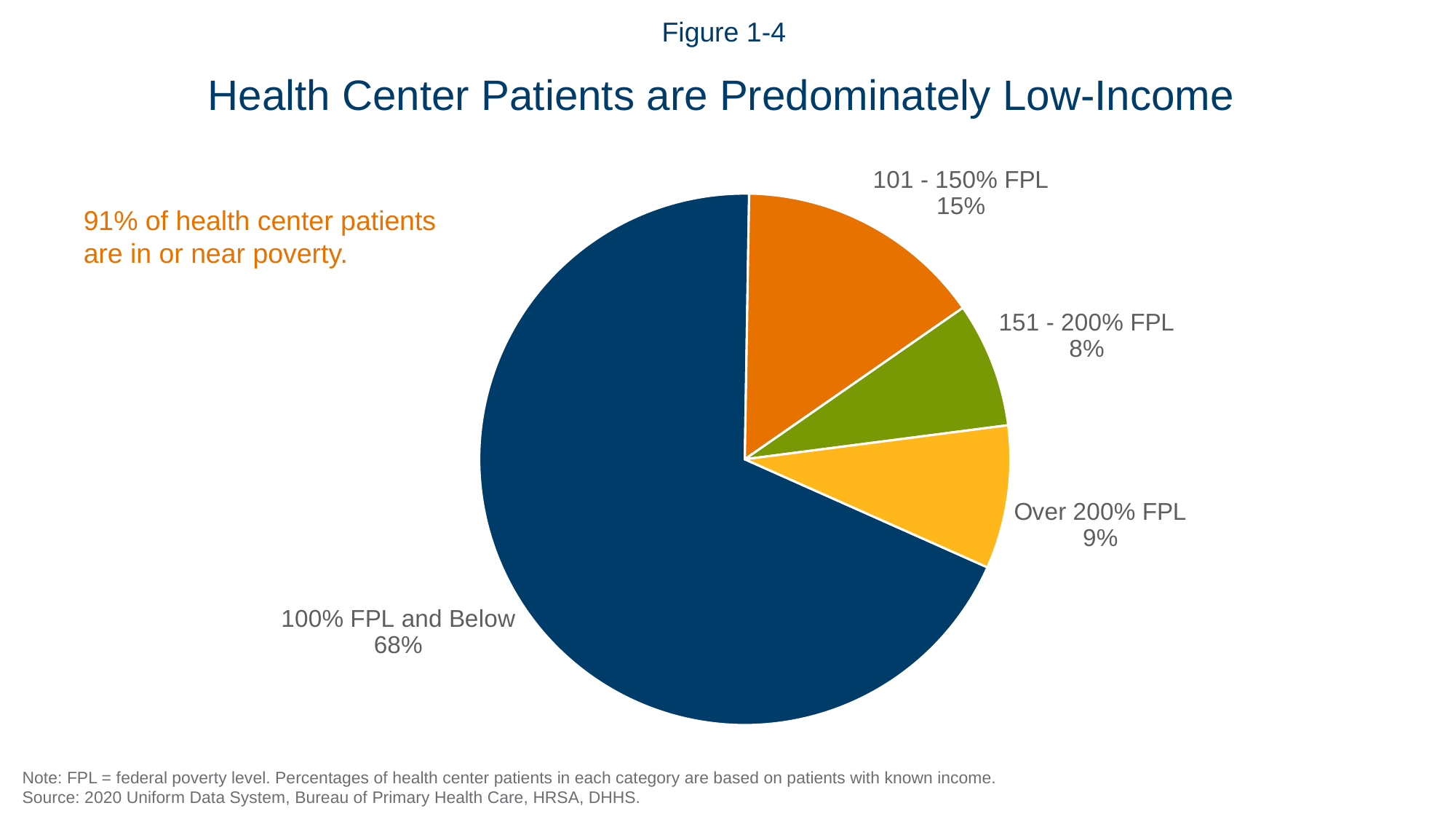

Figure 1-4
Health Center Patients are Predominately Low-Income

### Chart

| Category |  |
|---|---|
| 100% FPL and Below | 0.6823 |
| 101 - 150% FPL | 0.15 |
| 151 - 200% FPL | 0.0757 |
| Over 200% FPL | 0.0867 |
91% of health center patients are in or near poverty.
Note: FPL = federal poverty level. Percentages of health center patients in each category are based on patients with known income.
Source: 2020 Uniform Data System, Bureau of Primary Health Care, HRSA, DHHS.